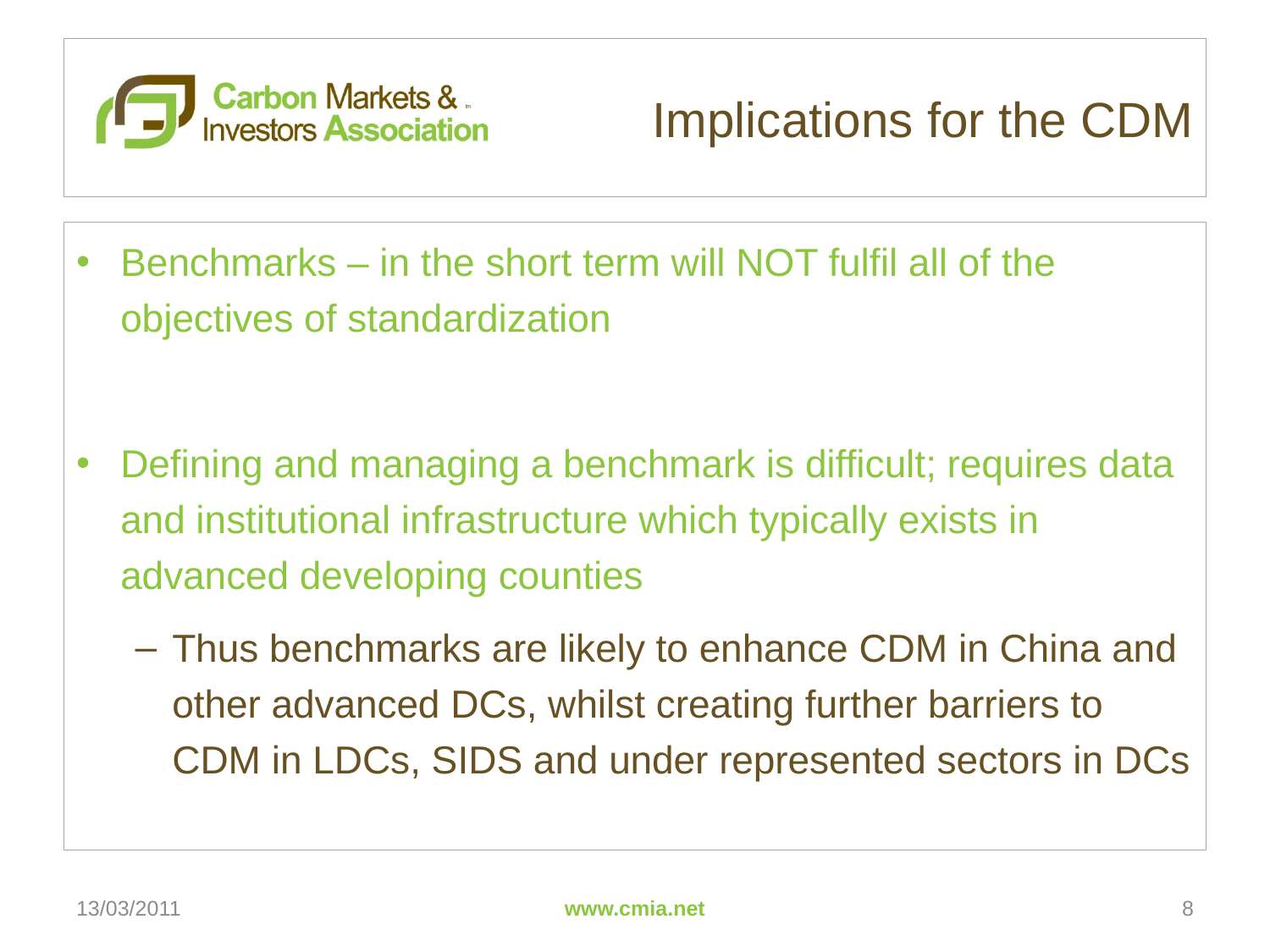

# Implications for the CDM
Benchmarks – in the short term will NOT fulfil all of the objectives of standardization

Defining and managing a benchmark is difficult; requires data and institutional infrastructure which typically exists in advanced developing counties
Thus benchmarks are likely to enhance CDM in China and other advanced DCs, whilst creating further barriers to CDM in LDCs, SIDS and under represented sectors in DCs

13/03/2011
www.cmia.net
8